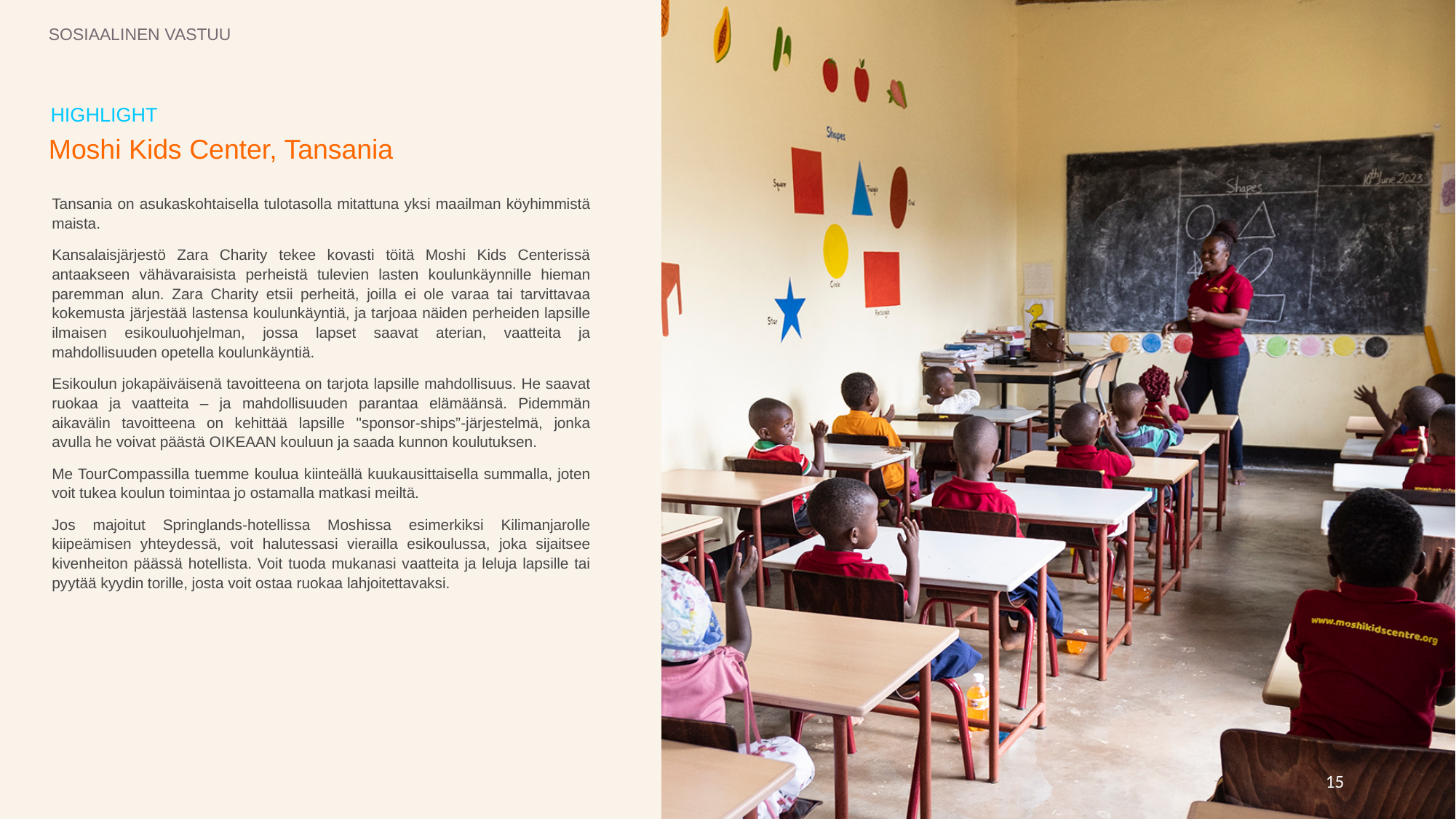

SOSIAALINEN VASTUU
HIGHLIGHT
Moshi Kids Center, Tansania
Tansania on asukaskohtaisella tulotasolla mitattuna yksi maailman köyhimmistä maista.
Kansalaisjärjestö Zara Charity tekee kovasti töitä Moshi Kids Centerissä antaakseen vähävaraisista perheistä tulevien lasten koulunkäynnille hieman paremman alun. Zara Charity etsii perheitä, joilla ei ole varaa tai tarvittavaa kokemusta järjestää lastensa koulunkäyntiä, ja tarjoaa näiden perheiden lapsille ilmaisen esikouluohjelman, jossa lapset saavat aterian, vaatteita ja mahdollisuuden opetella koulunkäyntiä.
Esikoulun jokapäiväisenä tavoitteena on tarjota lapsille mahdollisuus. He saavat ruokaa ja vaatteita – ja mahdollisuuden parantaa elämäänsä. Pidemmän aikavälin tavoitteena on kehittää lapsille "sponsor-ships”-järjestelmä, jonka avulla he voivat päästä OIKEAAN kouluun ja saada kunnon koulutuksen.
Me TourCompassilla tuemme koulua kiinteällä kuukausittaisella summalla, joten voit tukea koulun toimintaa jo ostamalla matkasi meiltä.
Jos majoitut Springlands-hotellissa Moshissa esimerkiksi Kilimanjarolle kiipeämisen yhteydessä, voit halutessasi vierailla esikoulussa, joka sijaitsee kivenheiton päässä hotellista. Voit tuoda mukanasi vaatteita ja leluja lapsille tai pyytää kyydin torille, josta voit ostaa ruokaa lahjoitettavaksi.
15